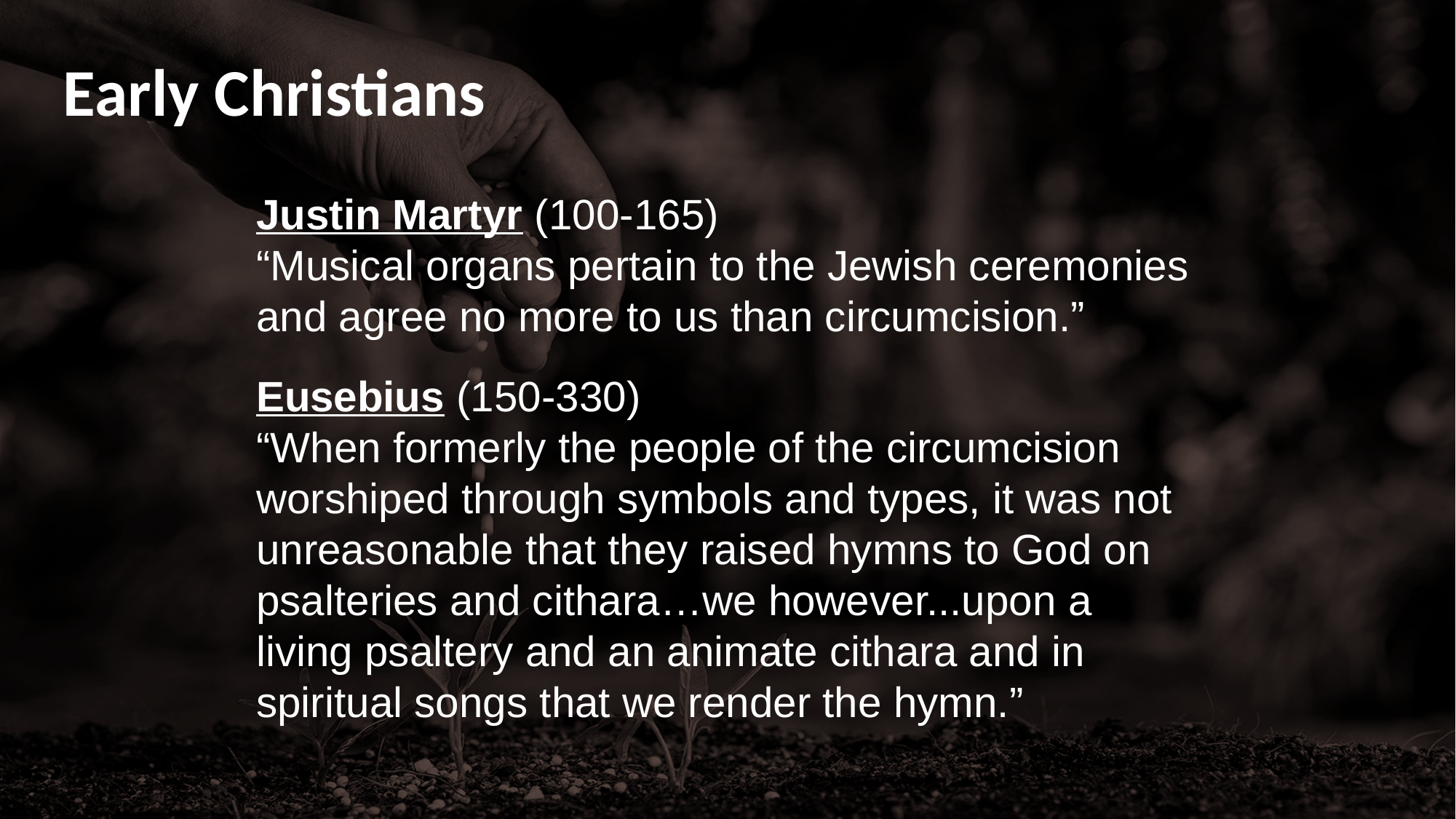

# Early Christians
Justin Martyr (100-165)                                      “Musical organs pertain to the Jewish ceremonies and agree no more to us than circumcision.”
Eusebius (150-330)                                       “When formerly the people of the circumcision worshiped through symbols and types, it was not unreasonable that they raised hymns to God on psalteries and cithara…we however...upon a living psaltery and an animate cithara and in spiritual songs that we render the hymn.”